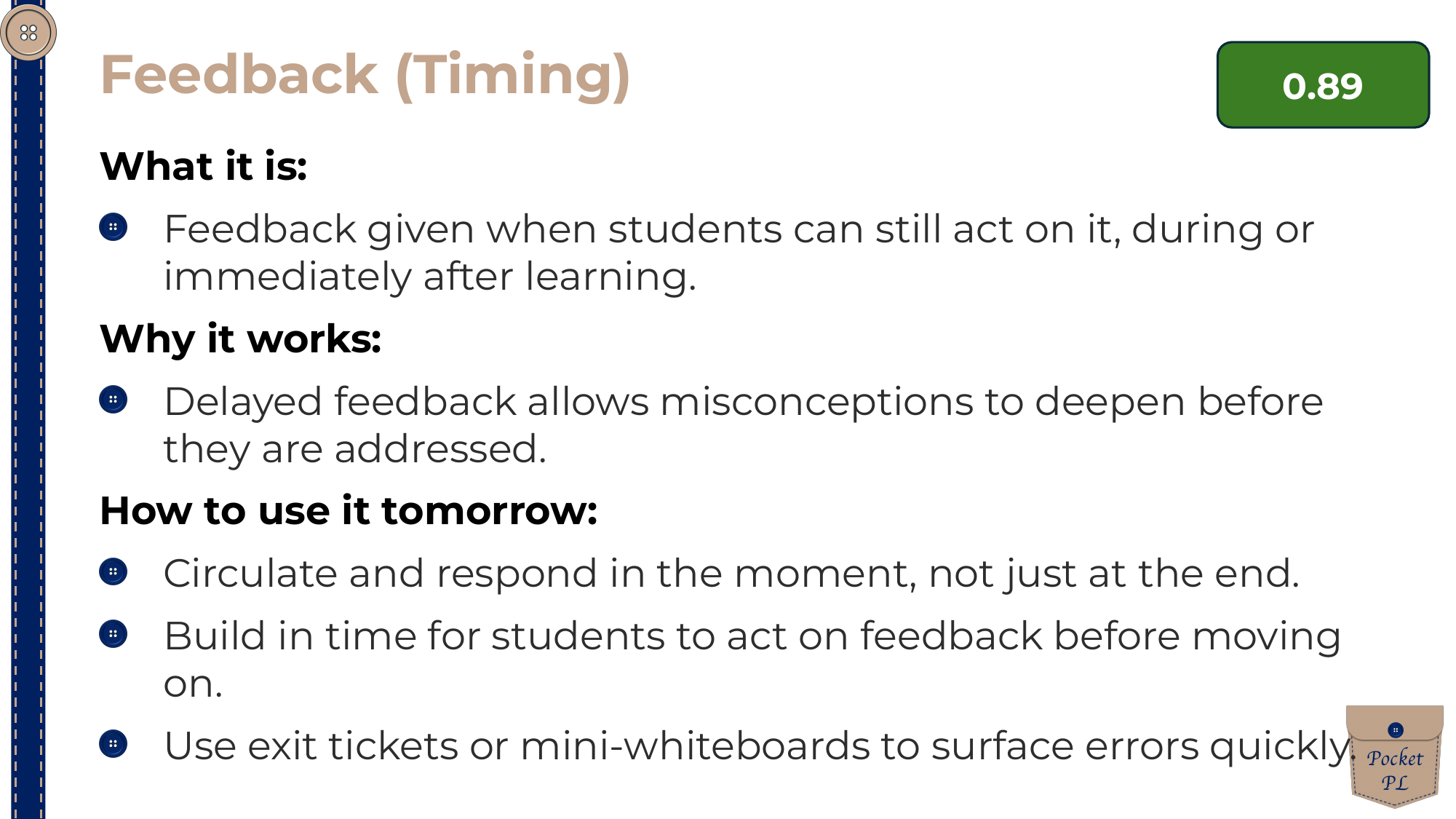

Feedback (Timing)
0.89
What it is:
Feedback given when students can still act on it, during or immediately after learning.
Why it works:
Delayed feedback allows misconceptions to deepen before they are addressed.
How to use it tomorrow:
Circulate and respond in the moment, not just at the end.
Build in time for students to act on feedback before moving on.
Use exit tickets or mini-whiteboards to surface errors quickly.